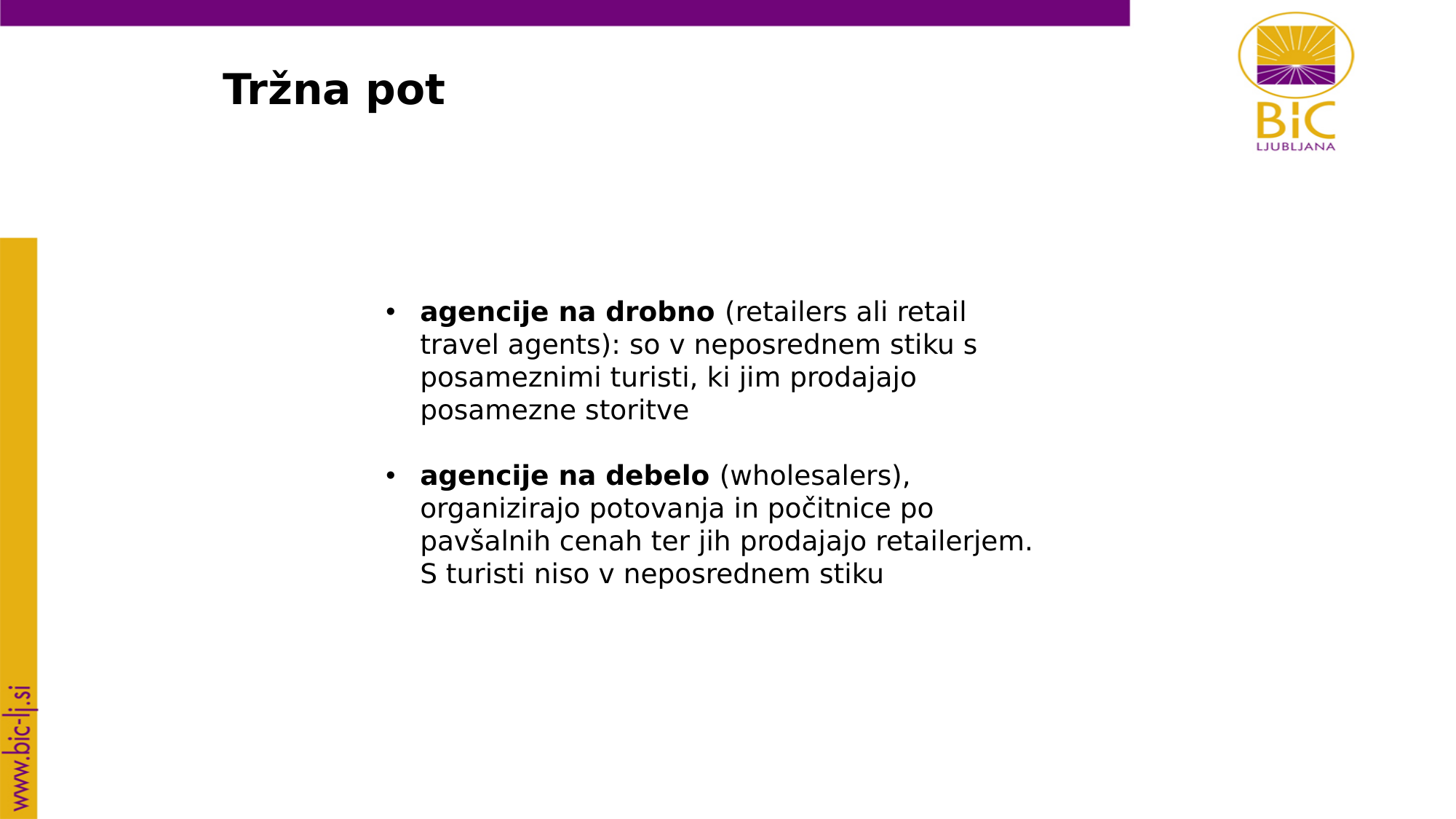

Tržna pot

agencije na drobno (retailers ali retail travel agents): so v neposrednem stiku s posameznimi turisti, ki jim prodajajo posamezne storitve

agencije na debelo (wholesalers), organizirajo potovanja in počitnice po pavšalnih cenah ter jih prodajajo retailerjem. S turisti niso v neposrednem stiku